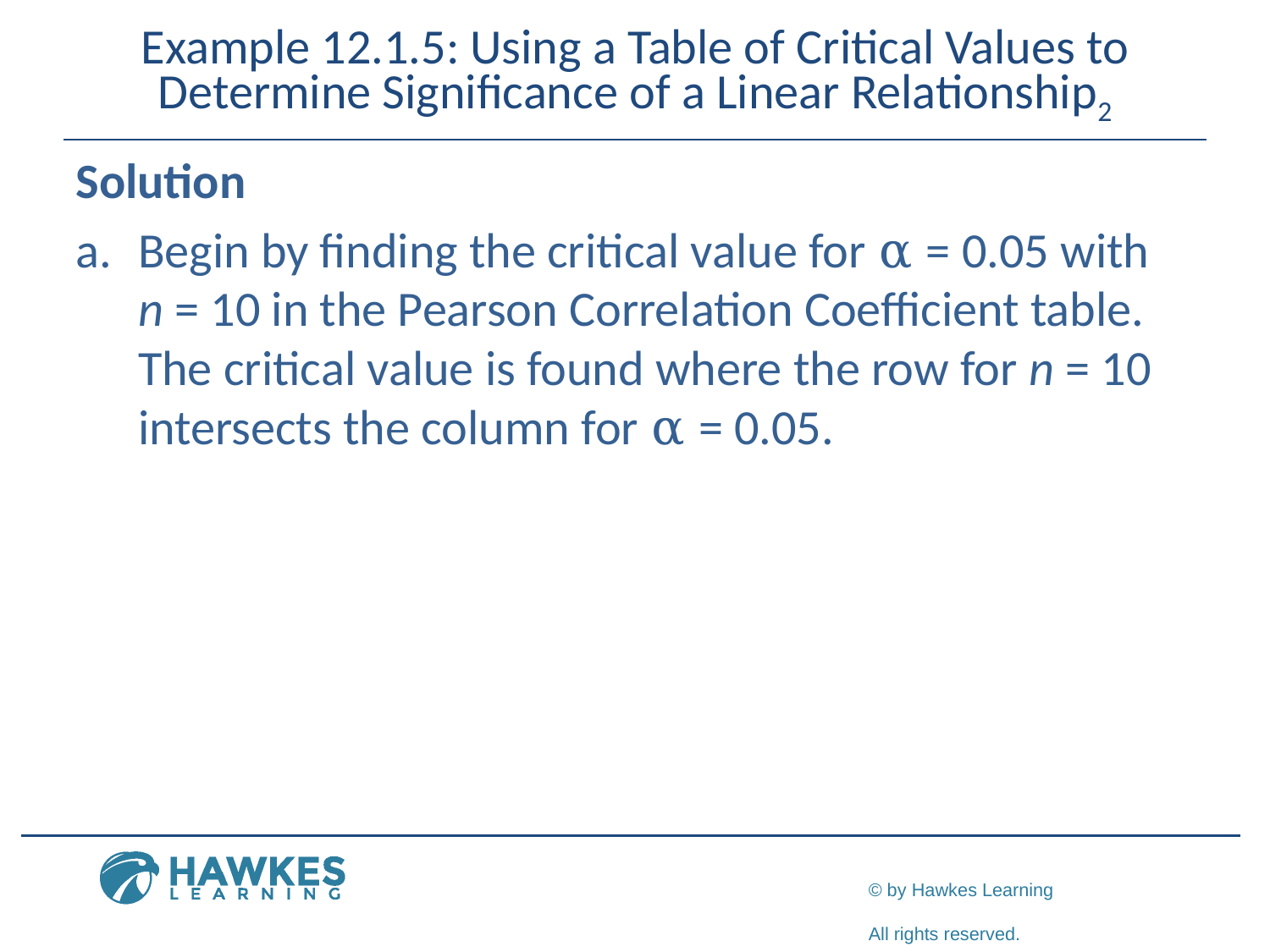

# Example 12.1.5: Using a Table of Critical Values to Determine Significance of a Linear Relationship2
Solution
a.	​Begin by finding the critical value for α = 0.05 with
n = 10 in the Pearson Correlation Coefficient table. The critical value is found where the row for n = 10 intersects the column for α = 0.05.
​